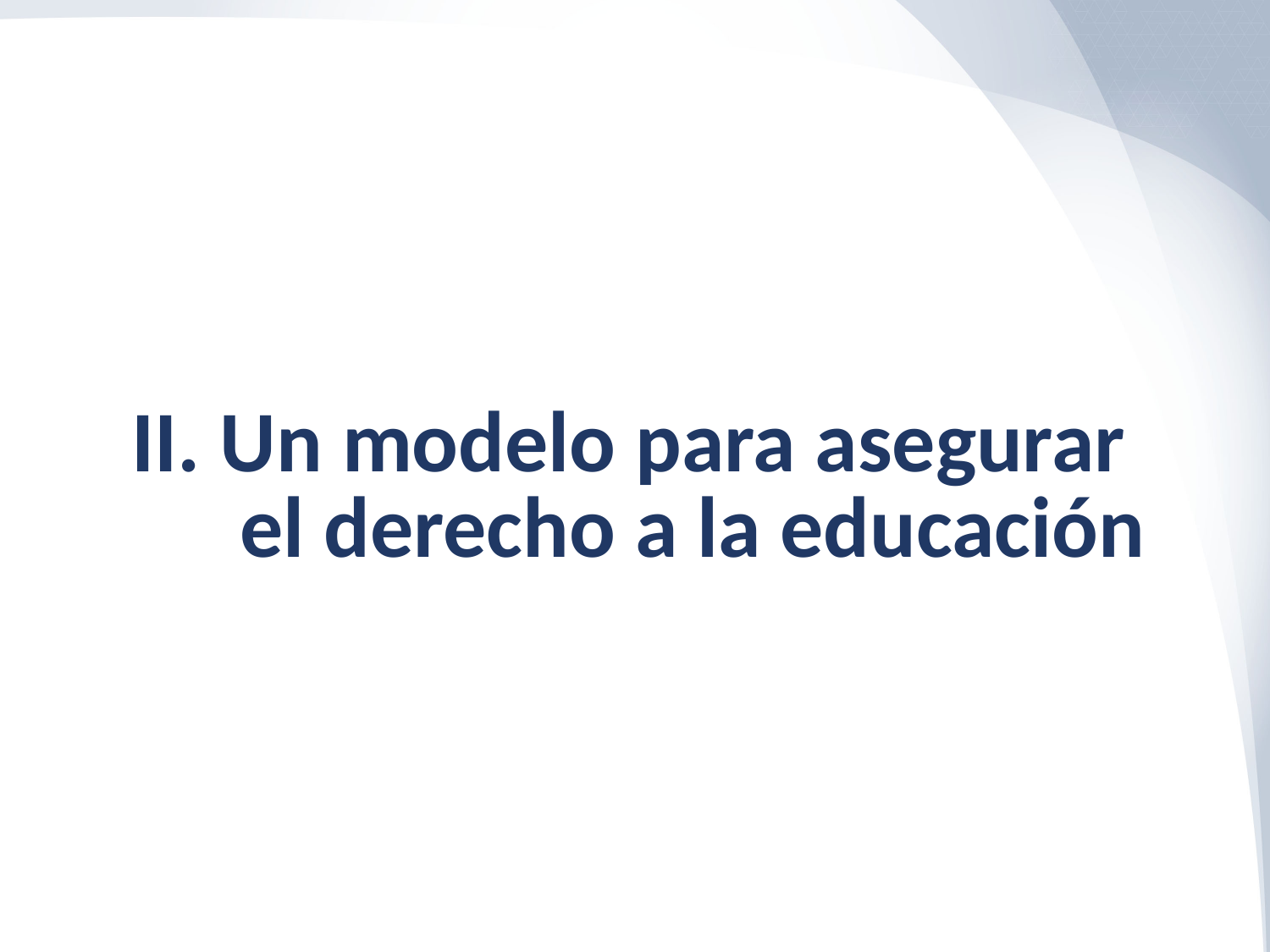

II. Un modelo para asegurar
el derecho a la educación